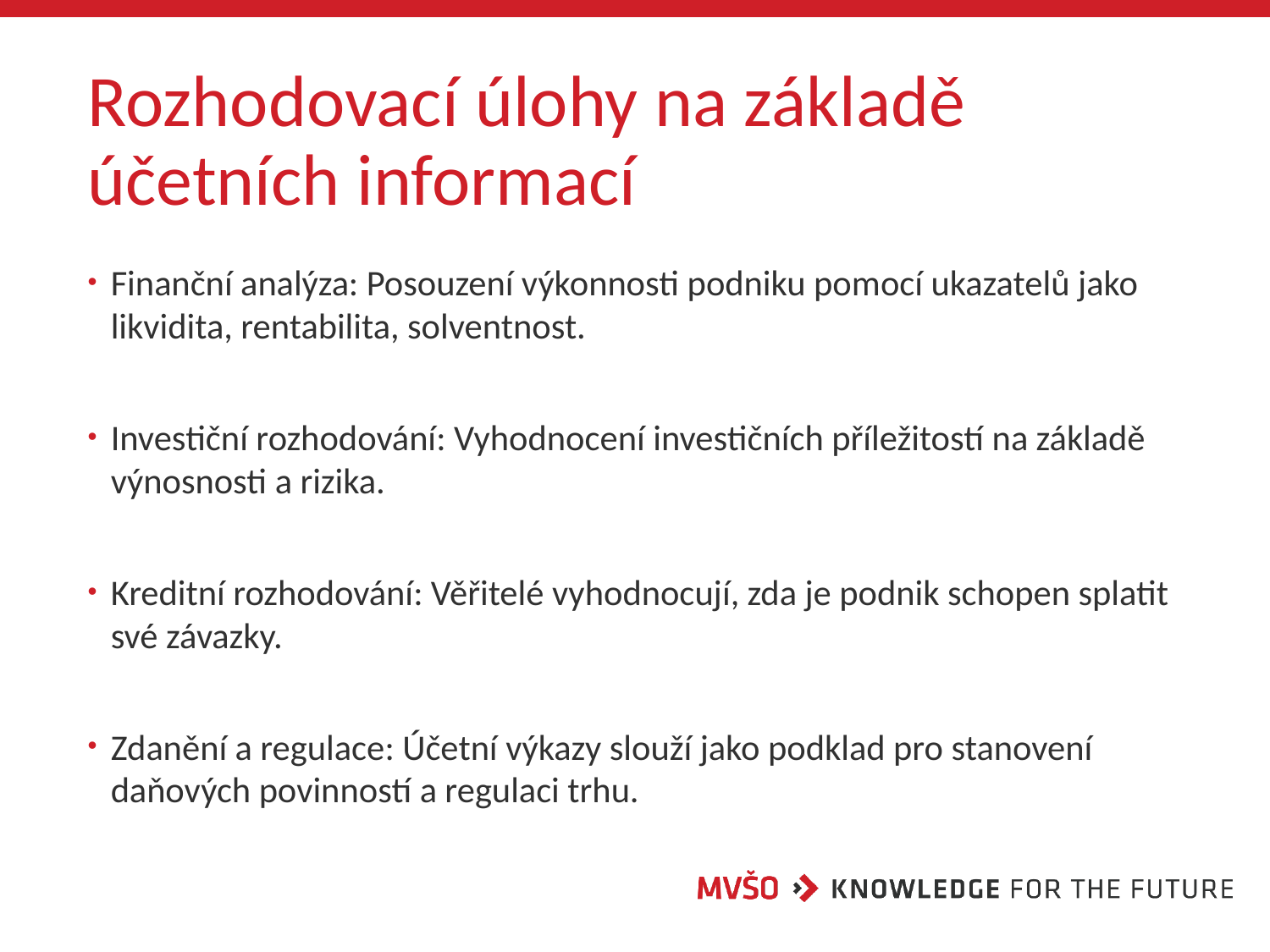

# Rozhodovací úlohy na základě účetních informací
Finanční analýza: Posouzení výkonnosti podniku pomocí ukazatelů jako likvidita, rentabilita, solventnost.

Investiční rozhodování: Vyhodnocení investičních příležitostí na základě výnosnosti a rizika.

Kreditní rozhodování: Věřitelé vyhodnocují, zda je podnik schopen splatit své závazky.

Zdanění a regulace: Účetní výkazy slouží jako podklad pro stanovení daňových povinností a regulaci trhu.